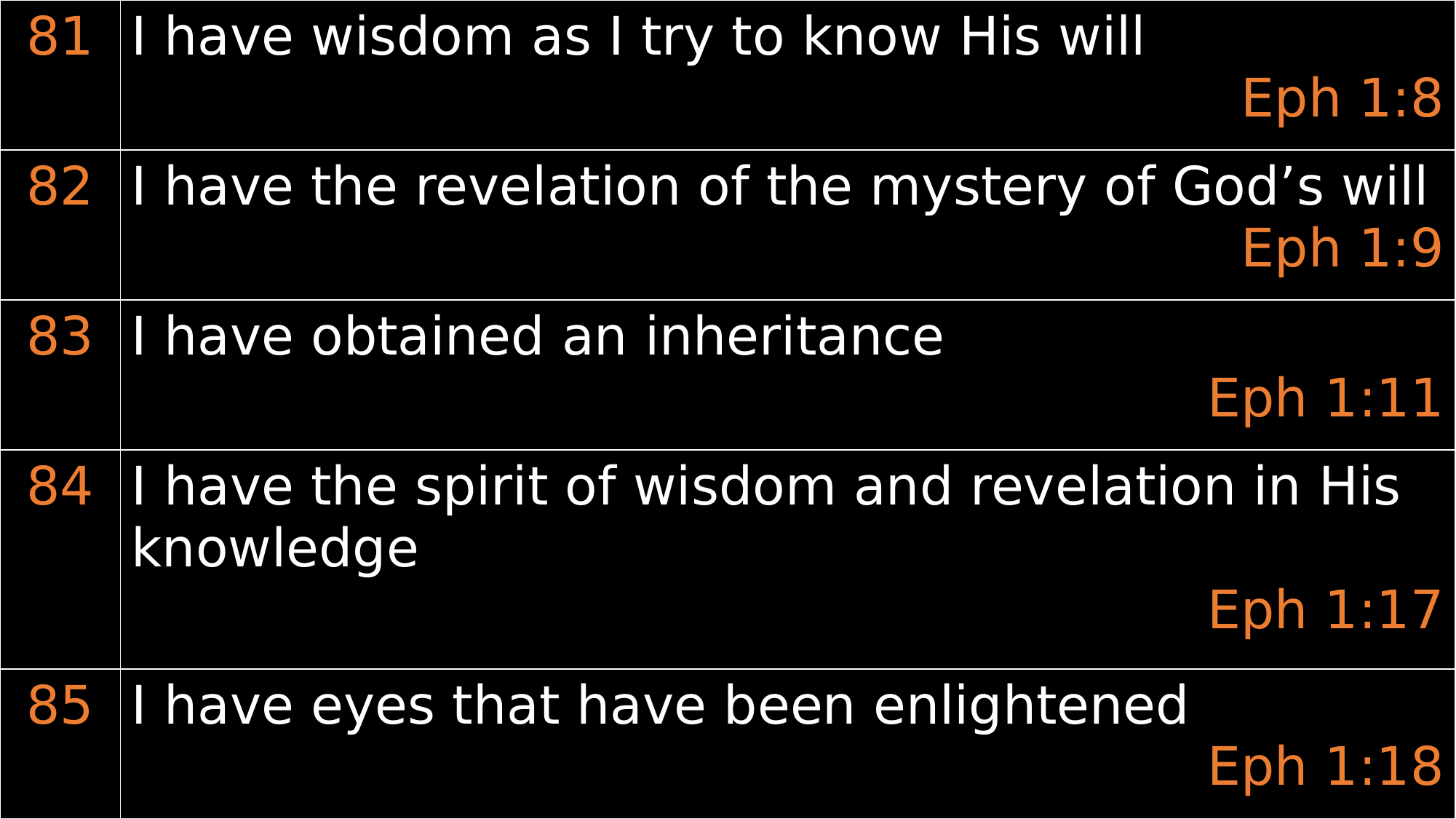

| 81 | I have wisdom as I try to know His will Eph 1:8 |
| --- | --- |
| 82 | I have the revelation of the mystery of God’s will Eph 1:9 |
| 83 | I have obtained an inheritance Eph 1:11 |
| 84 | I have the spirit of wisdom and revelation in His knowledge Eph 1:17 |
| 85 | I have eyes that have been enlightened Eph 1:18 |